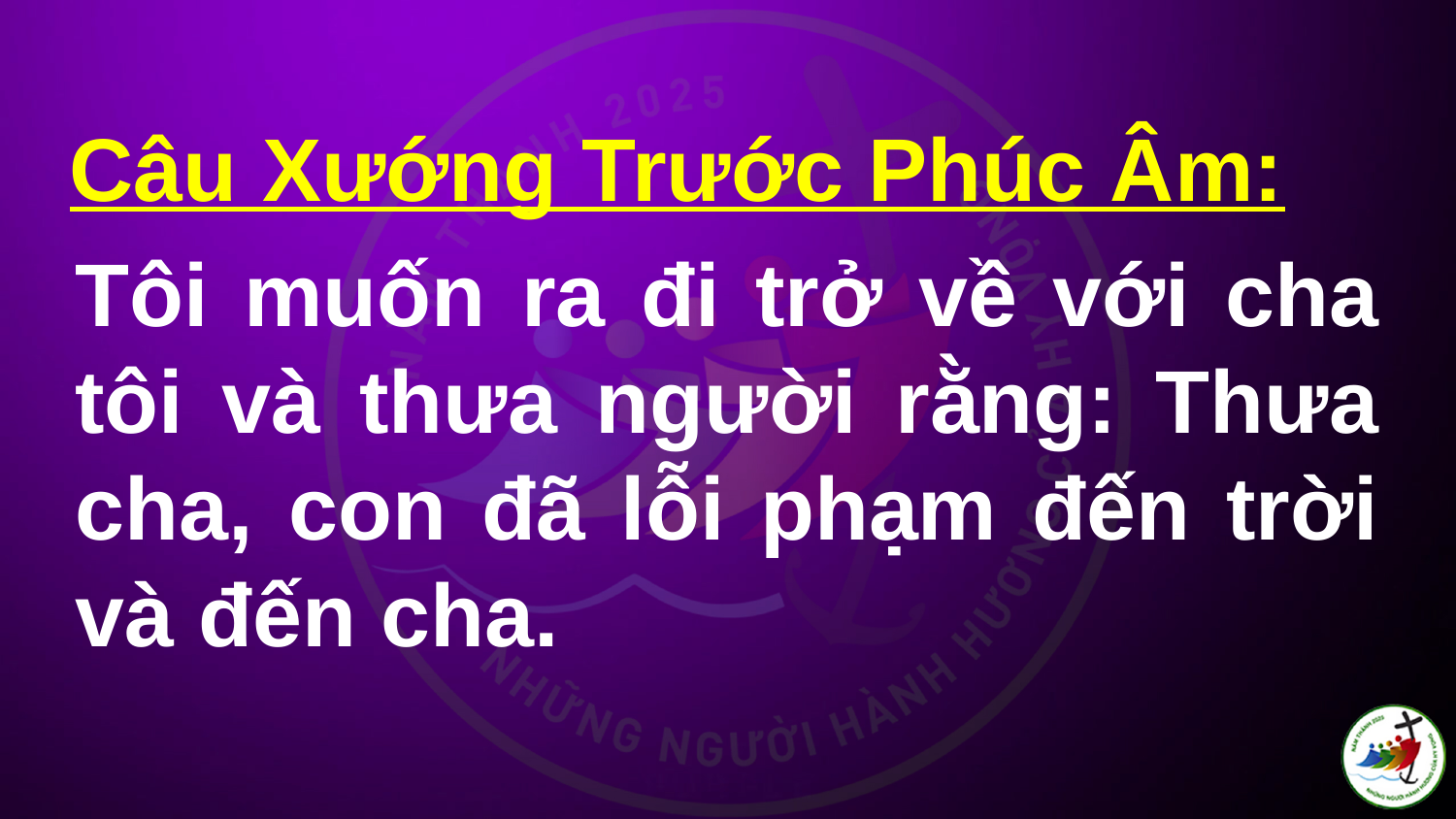

Câu Xướng Trước Phúc Âm:
# Tôi muốn ra đi trở về với cha tôi và thưa người rằng: Thưa cha, con đã lỗi phạm đến trời và đến cha.